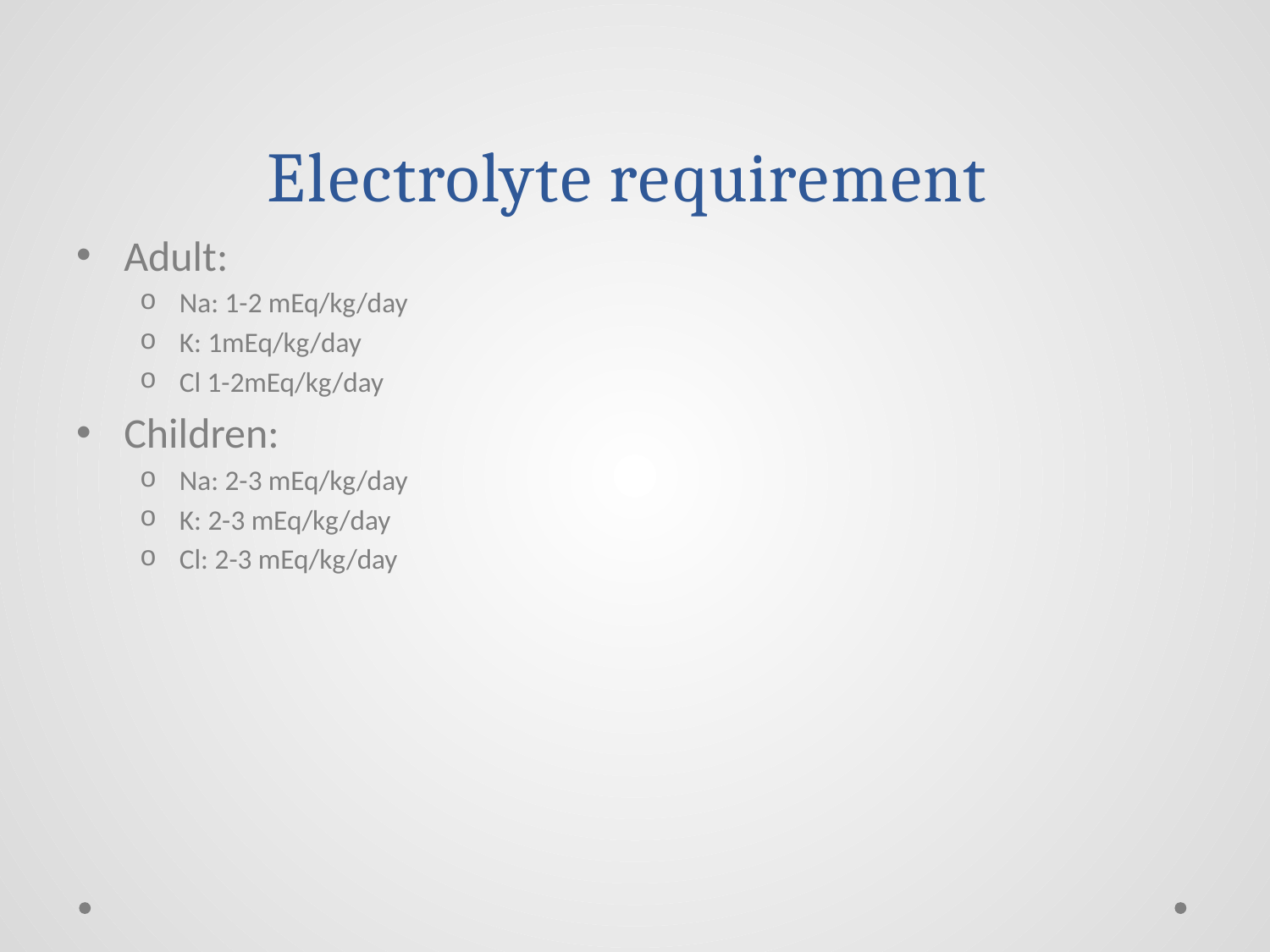

# Electrolyte requirement
Adult:
Na: 1-2 mEq/kg/day
K: 1mEq/kg/day
Cl 1-2mEq/kg/day
Children:
Na: 2-3 mEq/kg/day
K: 2-3 mEq/kg/day
Cl: 2-3 mEq/kg/day